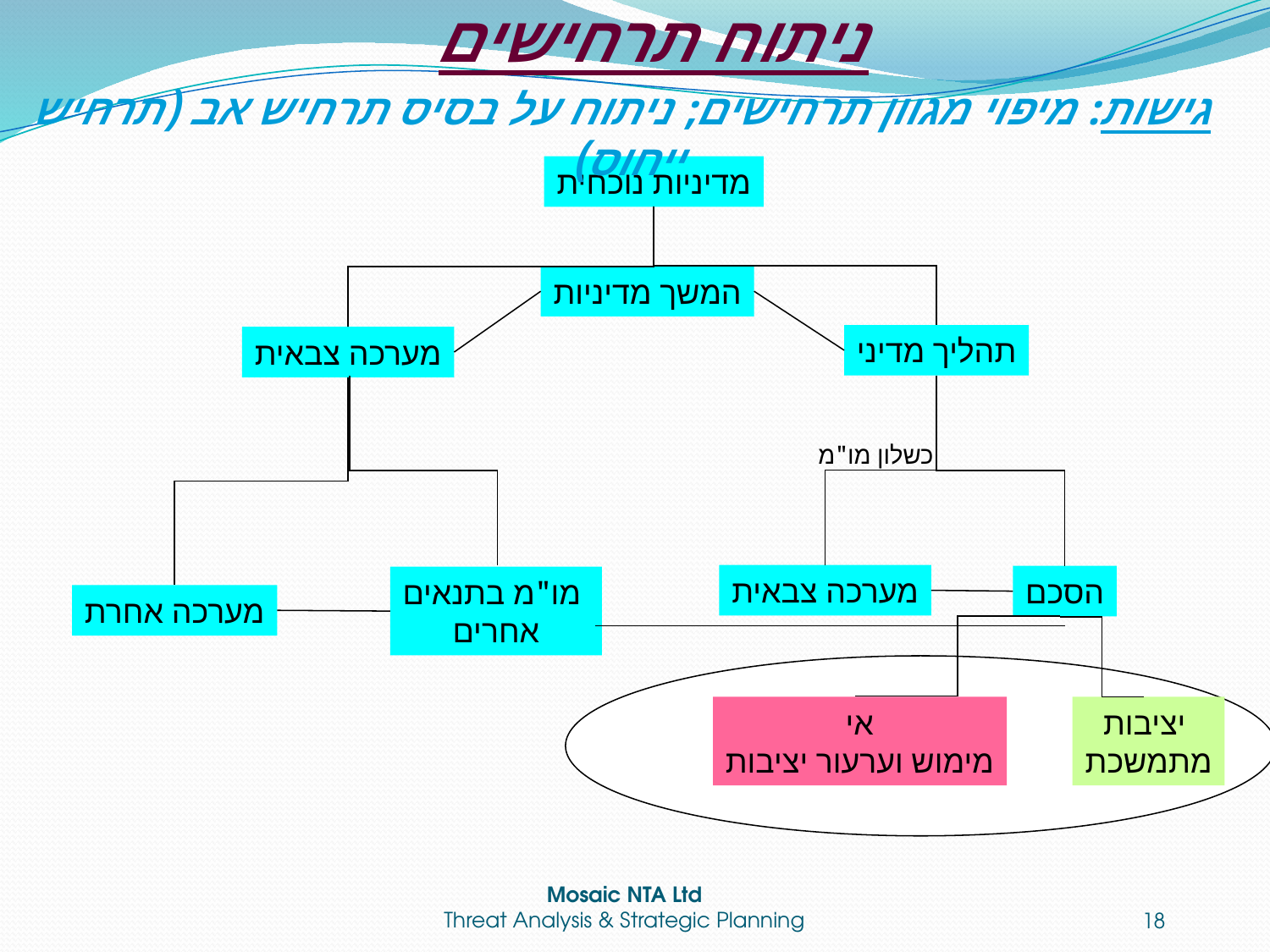

ניתוח תרחישים
גישות: מיפוי מגוון תרחישים; ניתוח על בסיס תרחיש אב (תרחיש ייחוס)
מדיניות נוכחית
המשך מדיניות
תהליך מדיני
מערכה צבאית
כשלון מו"מ
מערכה צבאית
הסכם
מו"מ בתנאים
אחרים
מערכה אחרת

אי
מימוש וערעור יציבות
יציבות
מתמשכת
Mosaic NTA Ltd
Threat Analysis & Strategic Planning
18